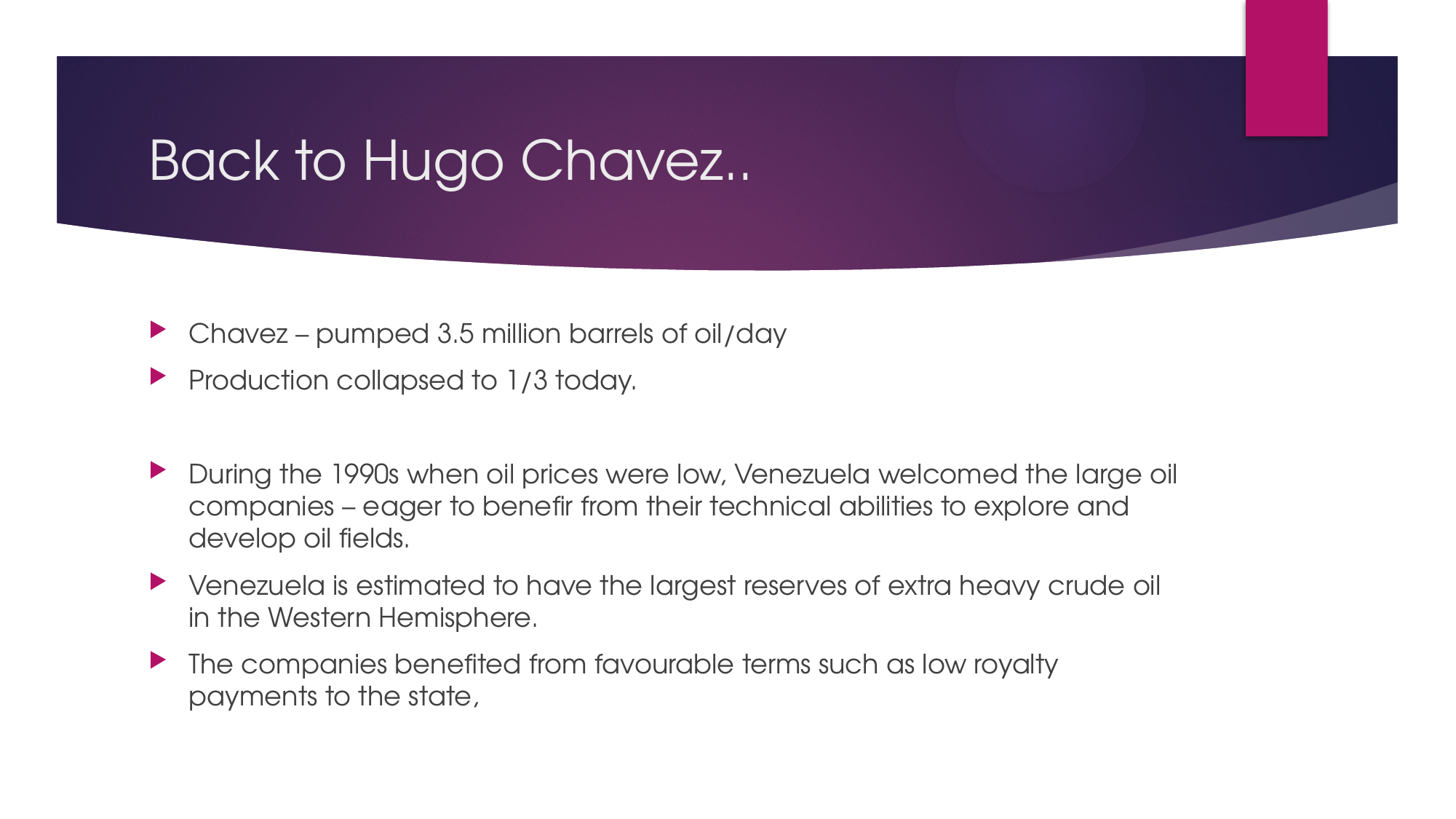

# Back to Hugo Chavez..
Chavez – pumped 3.5 million barrels of oil/day
Production collapsed to 1/3 today.

During the 1990s when oil prices were low, Venezuela welcomed the large oil companies – eager to benefir from their technical abilities to explore and develop oil fields.
Venezuela is estimated to have the largest reserves of extra heavy crude oil in the Western Hemisphere.
The companies benefited from favourable terms such as low royalty payments to the state,